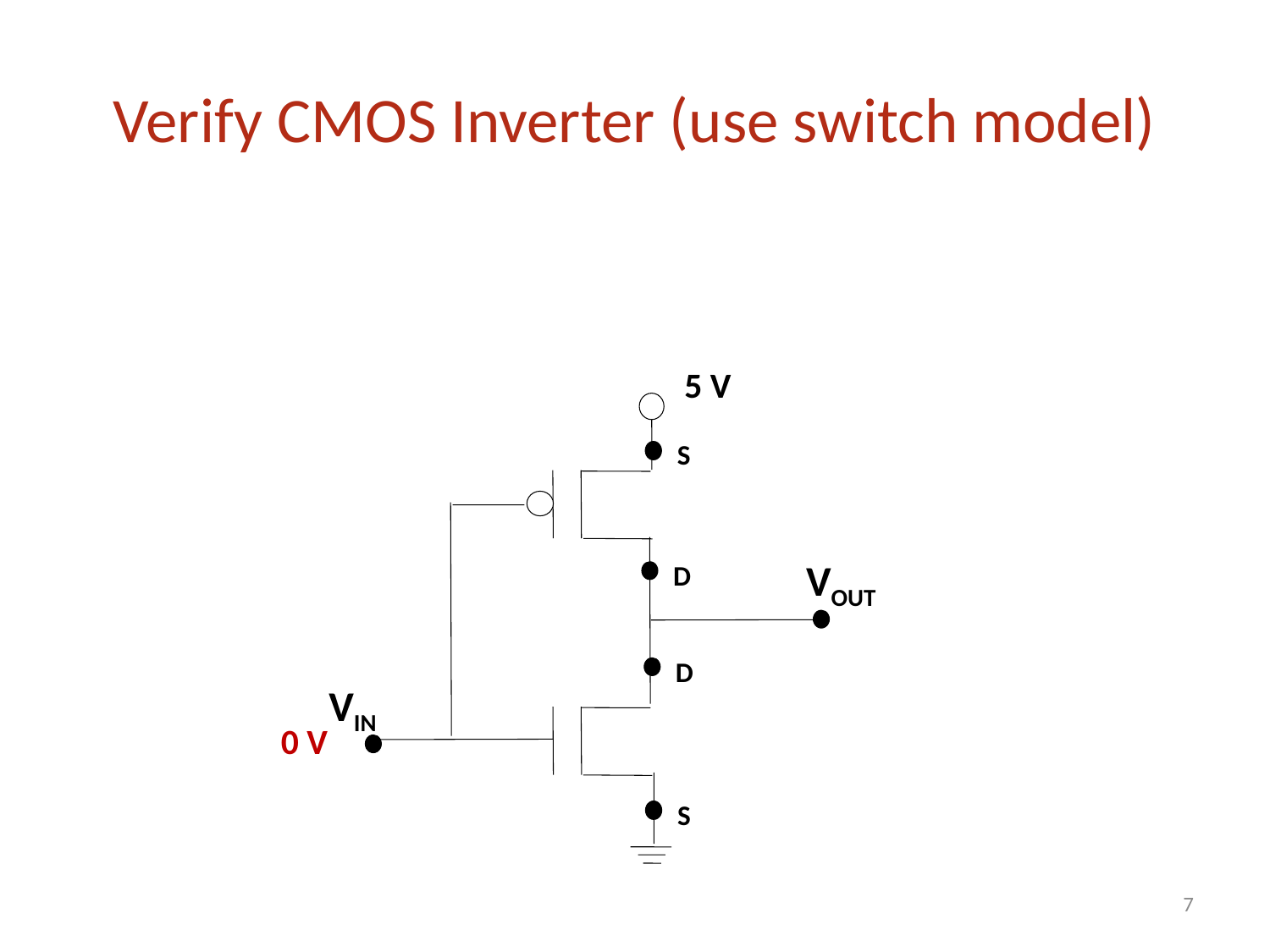

# Verify CMOS Inverter (use switch model)
5 V

S

VOUT
D

D

VIN

0 V

S

7